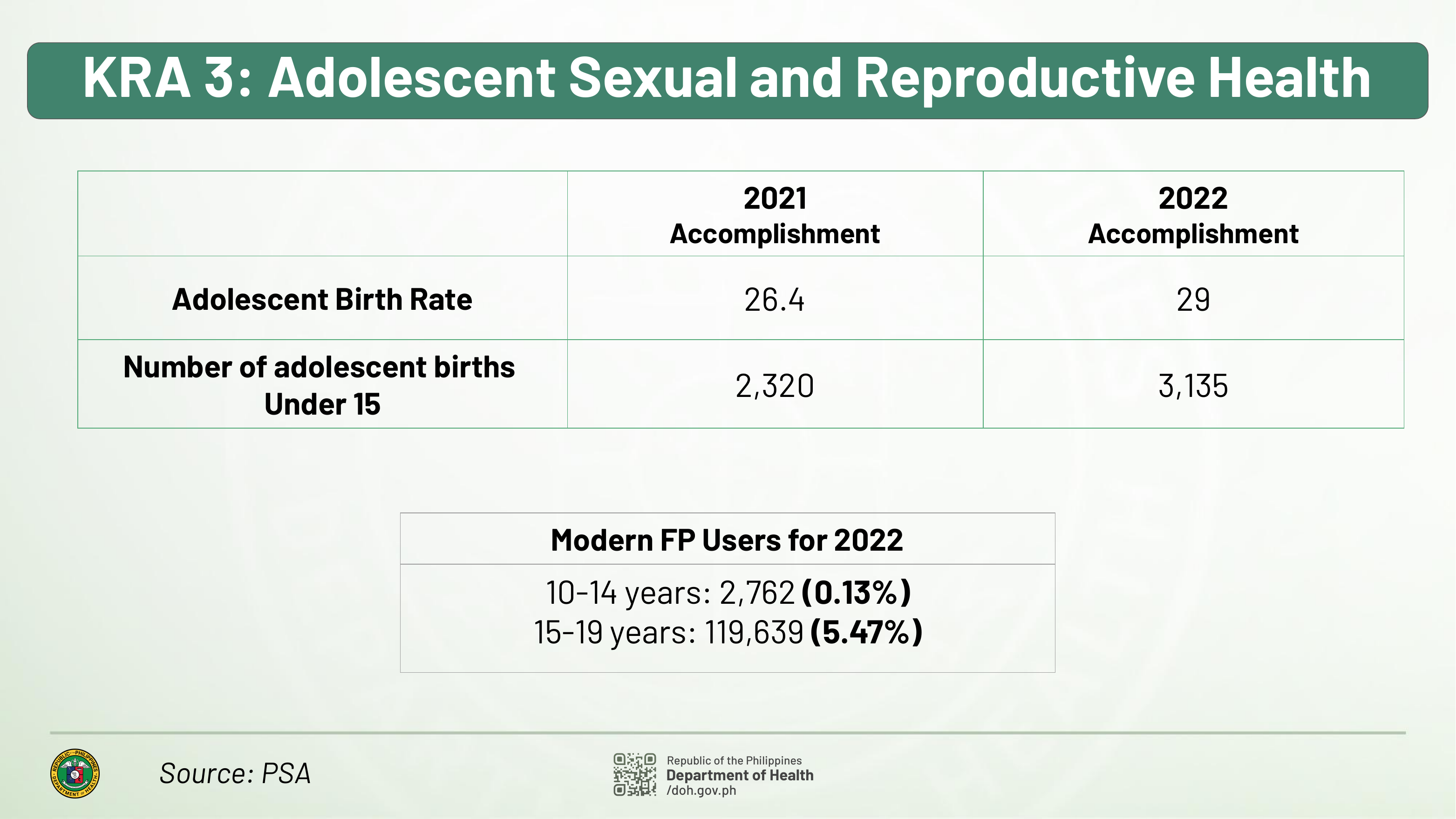

KRA 3: Adolescent Sexual and Reproductive Health

|  | 2021 Accomplishment | 2022 Accomplishment |
| --- | --- | --- |
| Adolescent Birth Rate 15-19 | 26.45% | 29.02% |
| Modern FP Users |  | 10-14: 2,762 (0.13%) 15-19: 119,639 (5.47%) |
|  | 2021 Accomplishment | 2022 Accomplishment |
| --- | --- | --- |
| Adolescent Birth Rate | 26.4 | 29 |
| Number of adolescent births Under 15 | 2,320 | 3,135 |
| Modern FP Users for 2022 |
| --- |
| 10-14 years: 2,762 (0.13%) 15-19 years: 119,639 (5.47%) |
Source: PSA